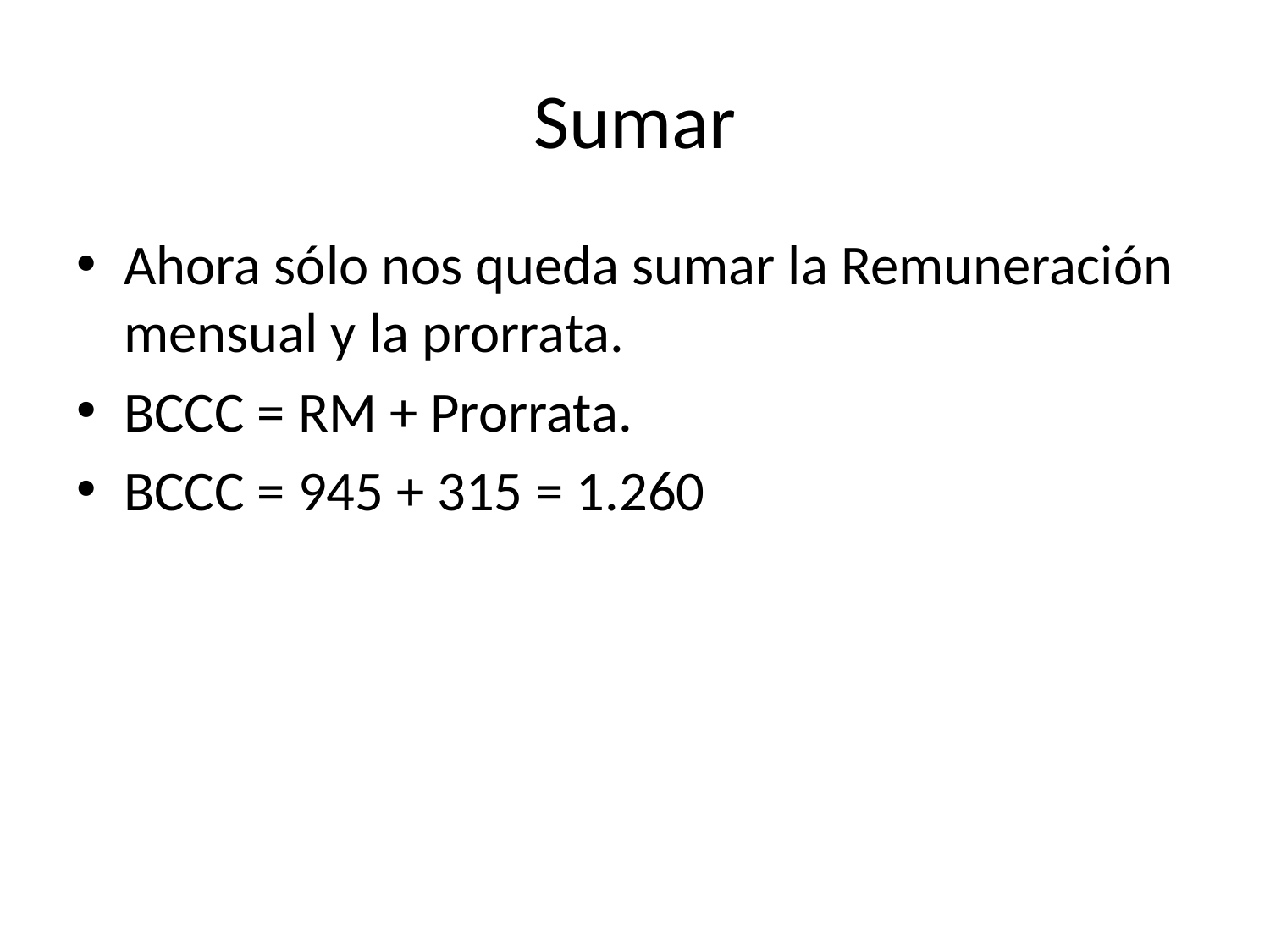

# Sumar
Ahora sólo nos queda sumar la Remuneración mensual y la prorrata.
BCCC = RM + Prorrata.
BCCC = 945 + 315 = 1.260